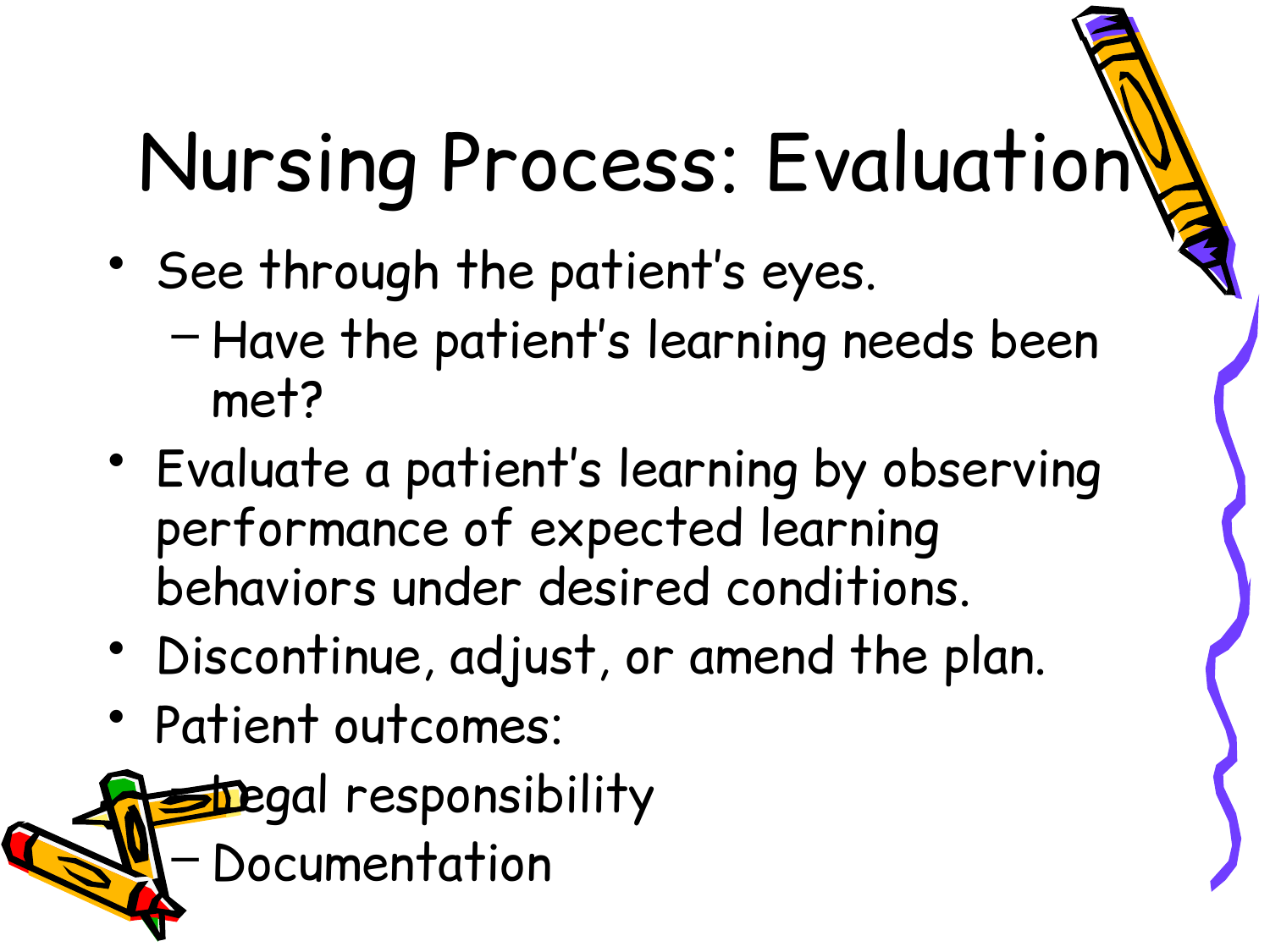

# Nursing Process: Evaluation
See through the patient’s eyes.
Have the patient’s learning needs been met?
Evaluate a patient’s learning by observing performance of expected learning behaviors under desired conditions.
Discontinue, adjust, or amend the plan.
Patient outcomes:
Legal responsibility
Documentation